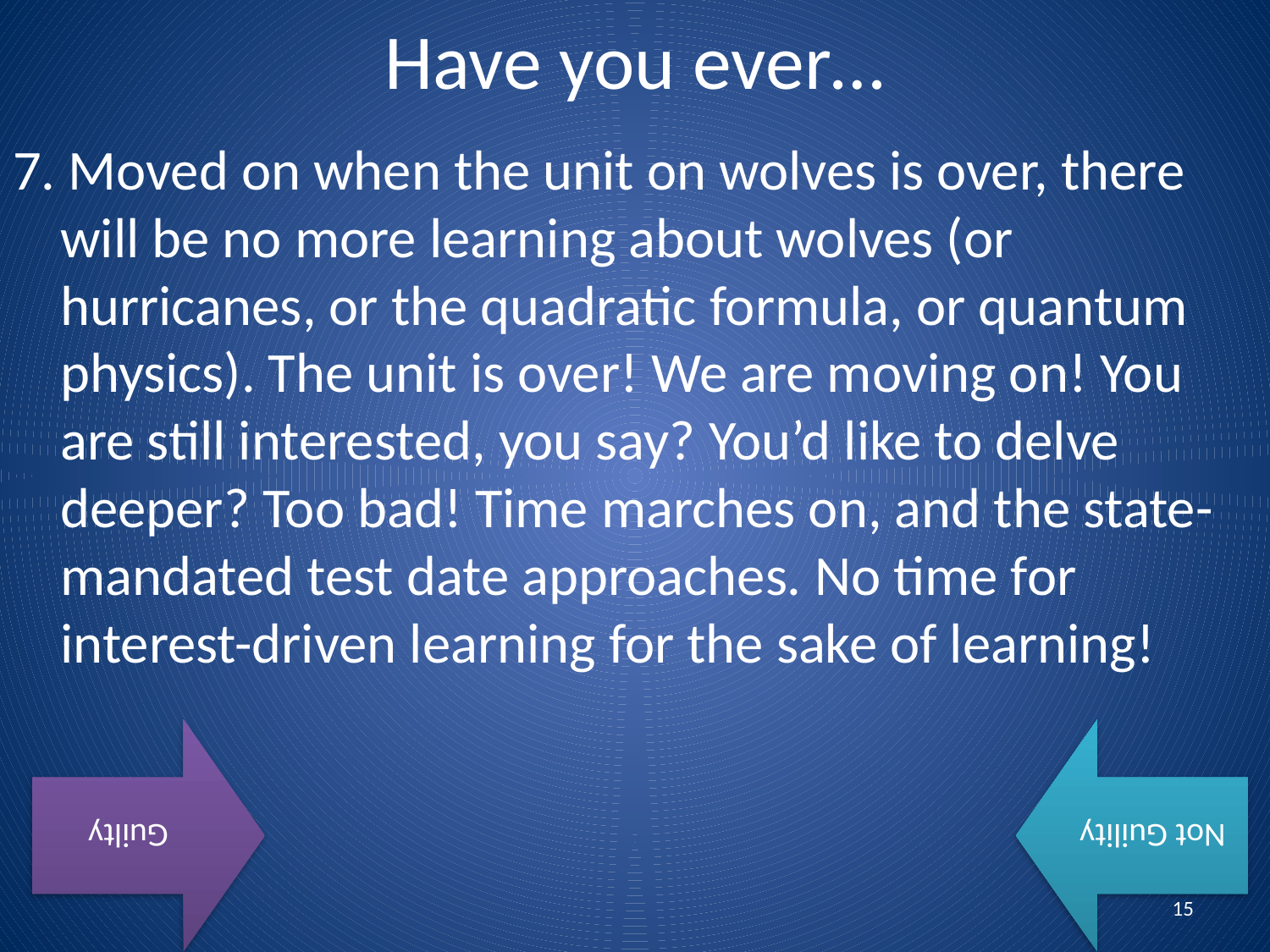

# Have you ever…
7. Moved on when the unit on wolves is over, there will be no more learning about wolves (or hurricanes, or the quadratic formula, or quantum physics). The unit is over! We are moving on! You are still interested, you say? You’d like to delve deeper? Too bad! Time marches on, and the state-mandated test date approaches. No time for interest-driven learning for the sake of learning!
Guilty
Not Guility
15